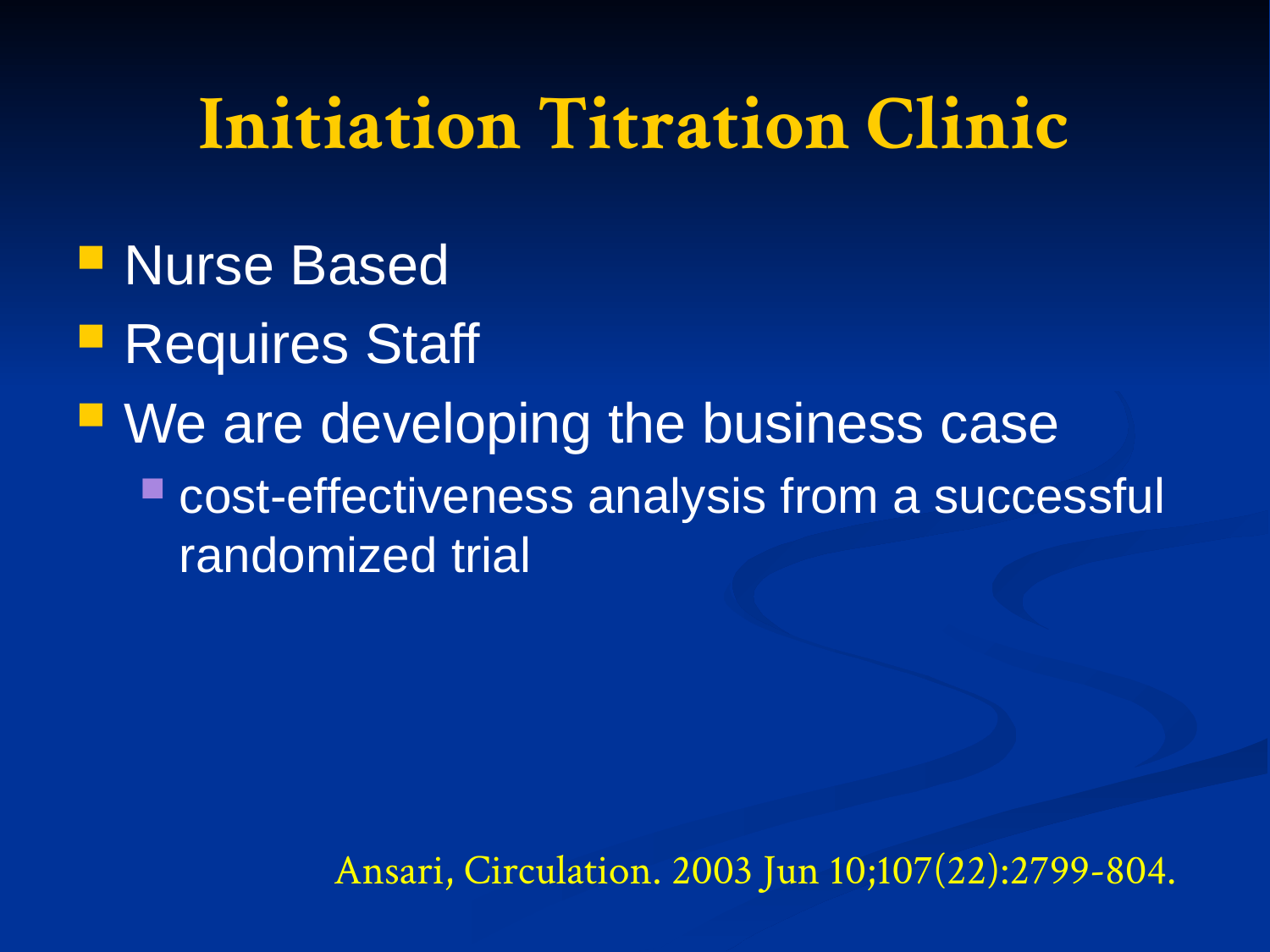

# Initiation Titration Clinic
Nurse Based
Requires Staff
We are developing the business case
cost-effectiveness analysis from a successful randomized trial
Ansari, Circulation. 2003 Jun 10;107(22):2799-804.